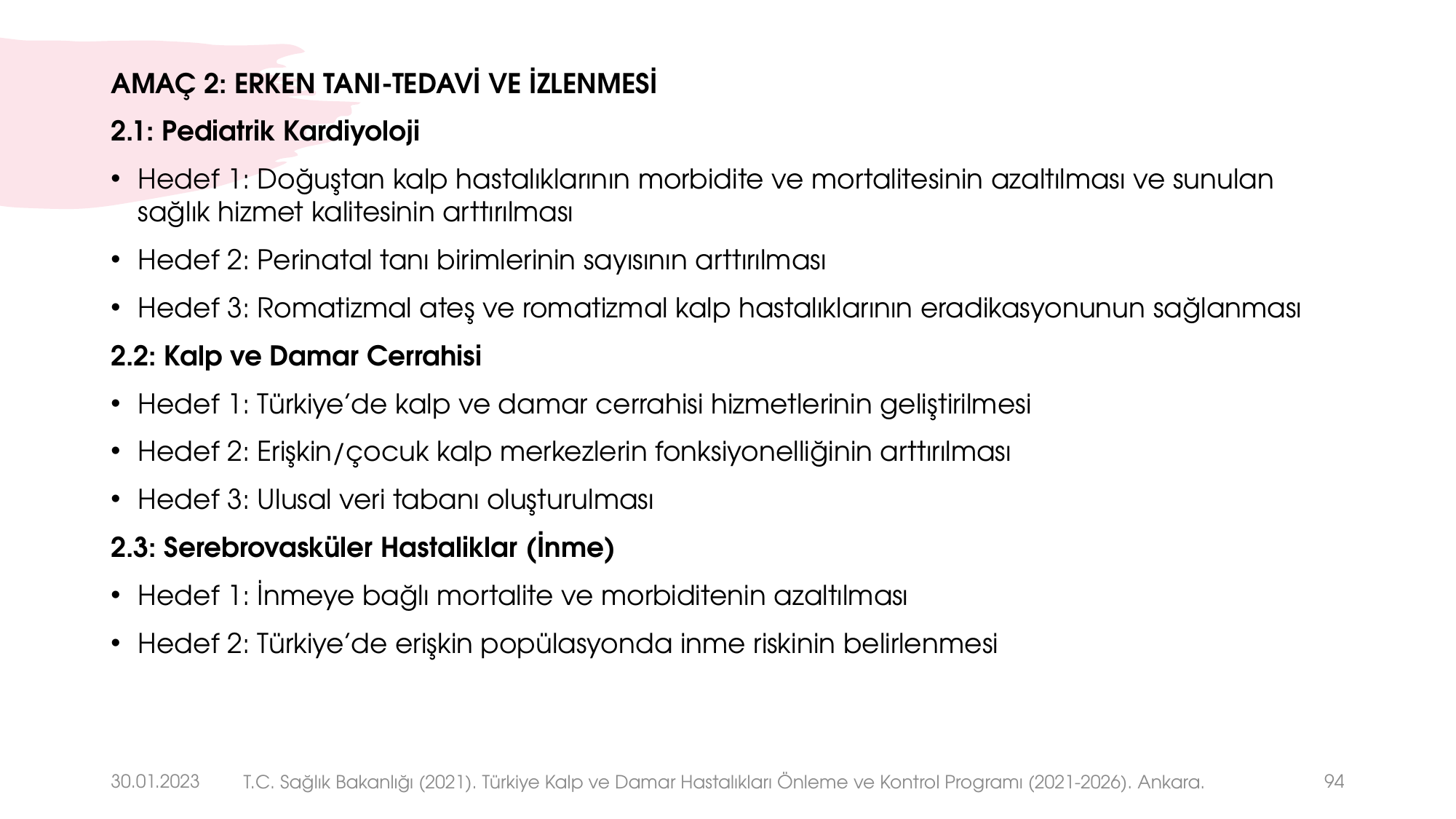

AMAÇ 2: ERKEN TANI-TEDAVİ VE İZLENMESİ
2.1: Pediatrik Kardiyoloji
Hedef 1: Doğuştan kalp hastalıklarının morbidite ve mortalitesinin azaltılması ve sunulan sağlık hizmet kalitesinin arttırılması
Hedef 2: Perinatal tanı birimlerinin sayısının arttırılması
Hedef 3: Romatizmal ateş ve romatizmal kalp hastalıklarının eradikasyonunun sağlanması
2.2: Kalp ve Damar Cerrahisi
Hedef 1: Türkiye’de kalp ve damar cerrahisi hizmetlerinin geliştirilmesi
Hedef 2: Erişkin/çocuk kalp merkezlerin fonksiyonelliğinin arttırılması
Hedef 3: Ulusal veri tabanı oluşturulması
2.3: Serebrovasküler Hastaliklar (İnme)
Hedef 1: İnmeye bağlı mortalite ve morbiditenin azaltılması
Hedef 2: Türkiye’de erişkin popülasyonda inme riskinin belirlenmesi
30.01.2023
94
T.C. Sağlık Bakanlığı (2021). Türkiye Kalp ve Damar Hastalıkları Önleme ve Kontrol Programı (2021-2026). Ankara.